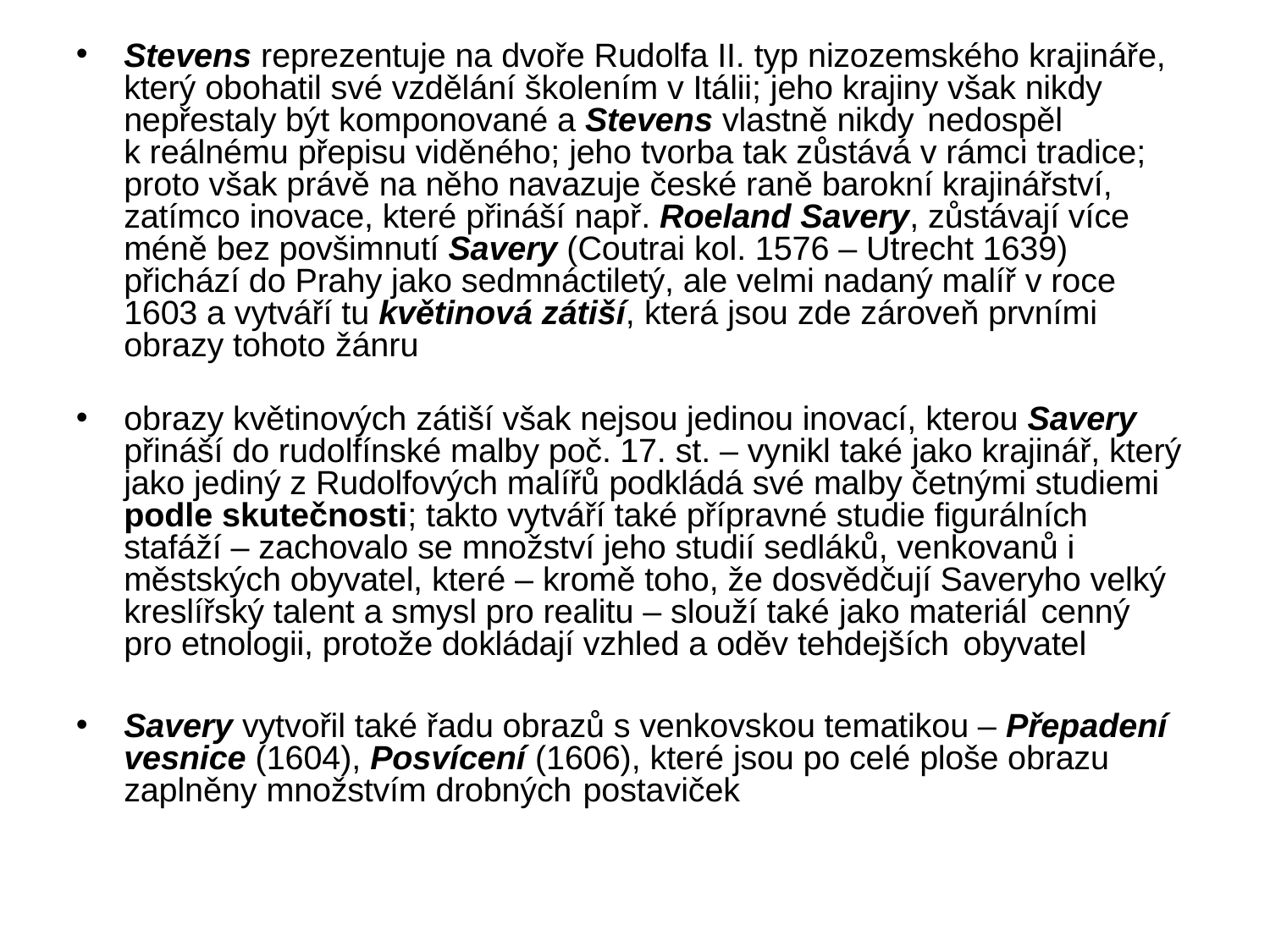

Stevens reprezentuje na dvoře Rudolfa II. typ nizozemského krajináře,  který obohatil své vzdělání školením v Itálii; jeho krajiny však nikdy  nepřestaly být komponované a Stevens vlastně nikdy nedospěl
k reálnému přepisu viděného; jeho tvorba tak zůstává v rámci tradice;  proto však právě na něho navazuje české raně barokní krajinářství,  zatímco inovace, které přináší např. Roeland Savery, zůstávají více  méně bez povšimnutí Savery (Coutrai kol. 1576 – Utrecht 1639)  přichází do Prahy jako sedmnáctiletý, ale velmi nadaný malíř v roce  1603 a vytváří tu květinová zátiší, která jsou zde zároveň prvními  obrazy tohoto žánru

obrazy květinových zátiší však nejsou jedinou inovací, kterou Savery  přináší do rudolfínské malby poč. 17. st. – vynikl také jako krajinář, který  jako jediný z Rudolfových malířů podkládá své malby četnými studiemi  podle skutečnosti; takto vytváří také přípravné studie figurálních  stafáží – zachovalo se množství jeho studií sedláků, venkovanů i  městských obyvatel, které – kromě toho, že dosvědčují Saveryho velký  kreslířský talent a smysl pro realitu – slouží také jako materiál cenný
pro etnologii, protože dokládají vzhled a oděv tehdejších obyvatel

Savery vytvořil také řadu obrazů s venkovskou tematikou – Přepadení  vesnice (1604), Posvícení (1606), které jsou po celé ploše obrazu  zaplněny množstvím drobných postaviček